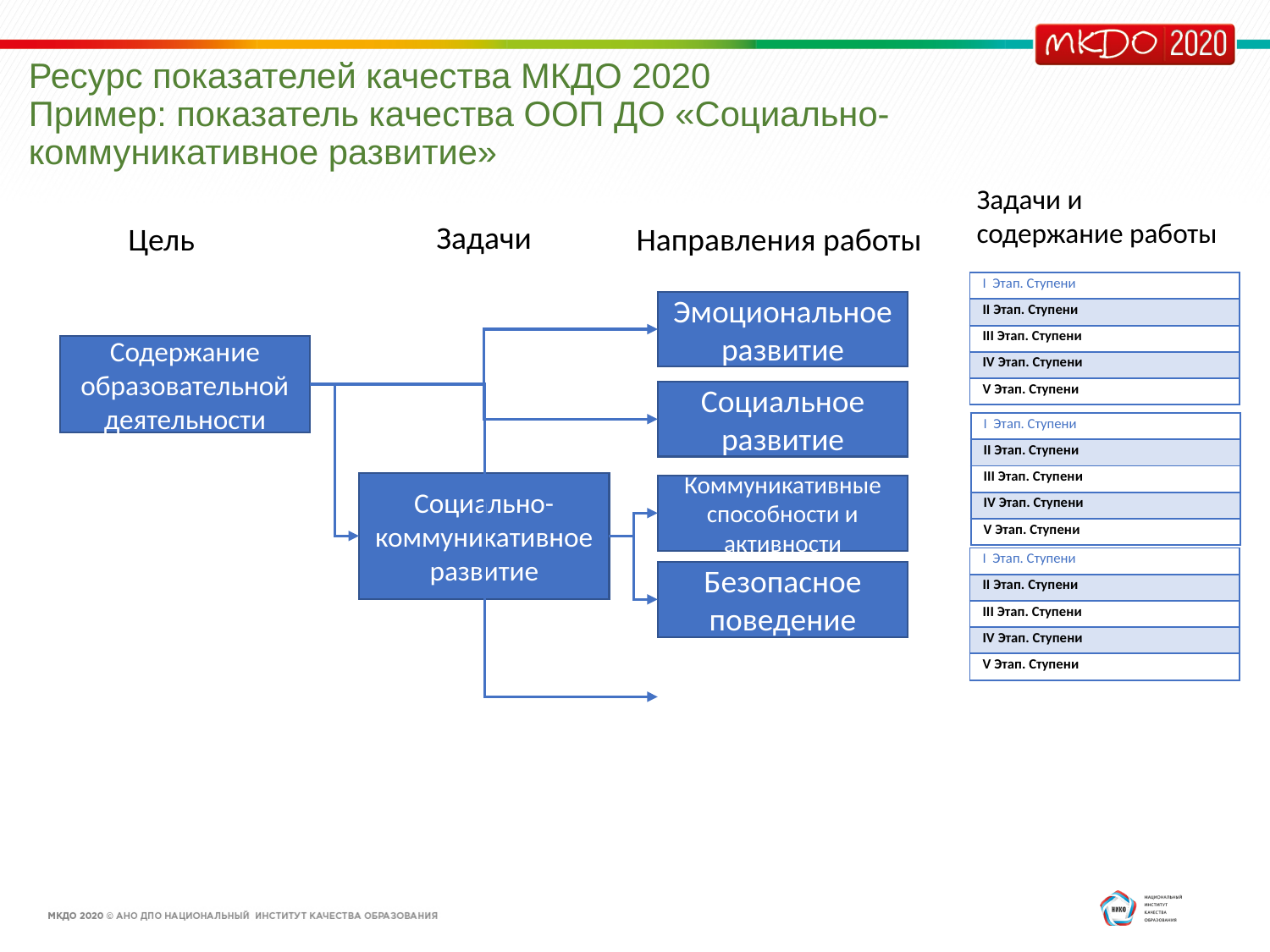

# Ресурс показателей качества МКДО 2020 Пример: показатель качества ООП ДО «Социально-коммуникативное развитие»
Задачи и содержание работы
Задачи
Цель
Направления работы
| I Этап. Ступени |
| --- |
| II Этап. Ступени |
| III Этап. Ступени |
| IV Этап. Ступени |
| V Этап. Ступени |
Эмоциональное развитие
Социальное развитие

Коммуникативные способности и активности
3
Безопасное поведение
Содержание образовательной деятельности
| I Этап. Ступени |
| --- |
| II Этап. Ступени |
| III Этап. Ступени |
| IV Этап. Ступени |
| V Этап. Ступени |
Социально-коммуникативное
развитие
| I Этап. Ступени |
| --- |
| II Этап. Ступени |
| III Этап. Ступени |
| IV Этап. Ступени |
| V Этап. Ступени |